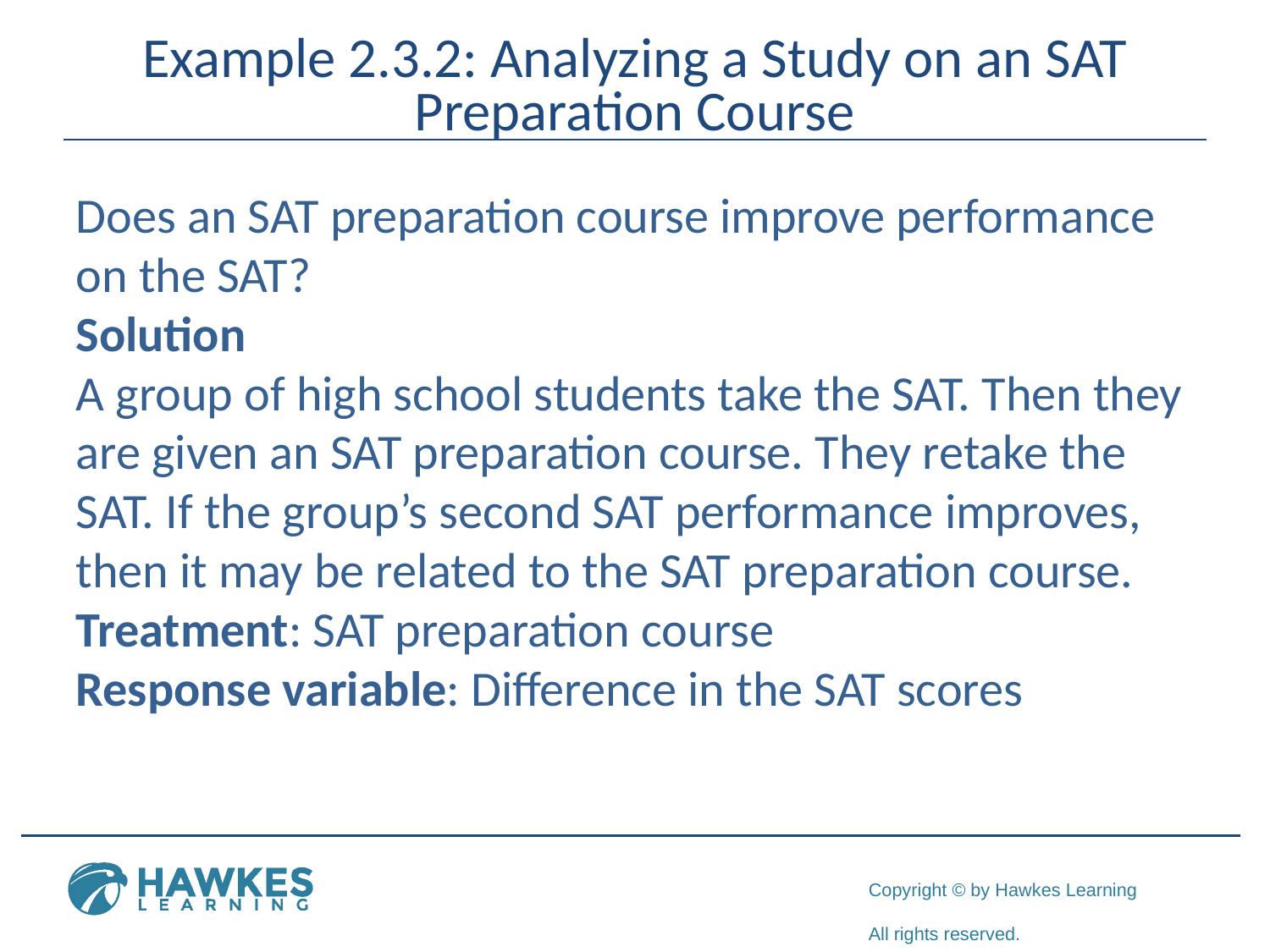

# Example 2.3.2: Analyzing a Study on an SAT Preparation Course
Does an SAT preparation course improve performance on the SAT?
Solution
A group of high school students take the SAT. Then they are given an SAT preparation course. They retake the SAT. If the group’s second SAT performance improves, then it may be related to the SAT preparation course.
Treatment: SAT preparation course
Response variable: Difference in the SAT scores